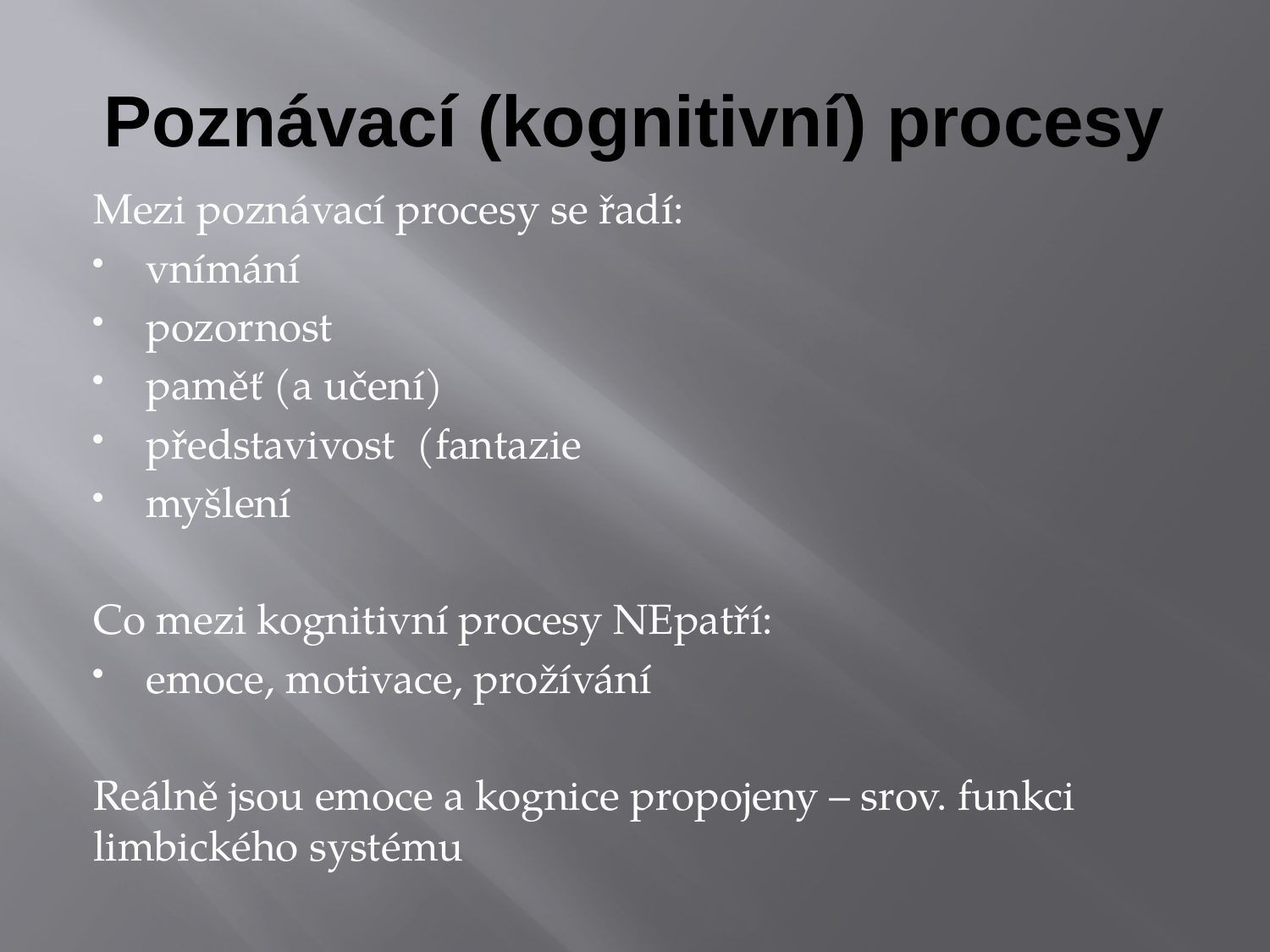

# Poznávací (kognitivní) procesy
Mezi poznávací procesy se řadí:
vnímání
pozornost
paměť (a učení)
představivost  (fantazie
myšlení

Co mezi kognitivní procesy NEpatří:
emoce, motivace, prožívání

Reálně jsou emoce a kognice propojeny – srov. funkci limbického systému